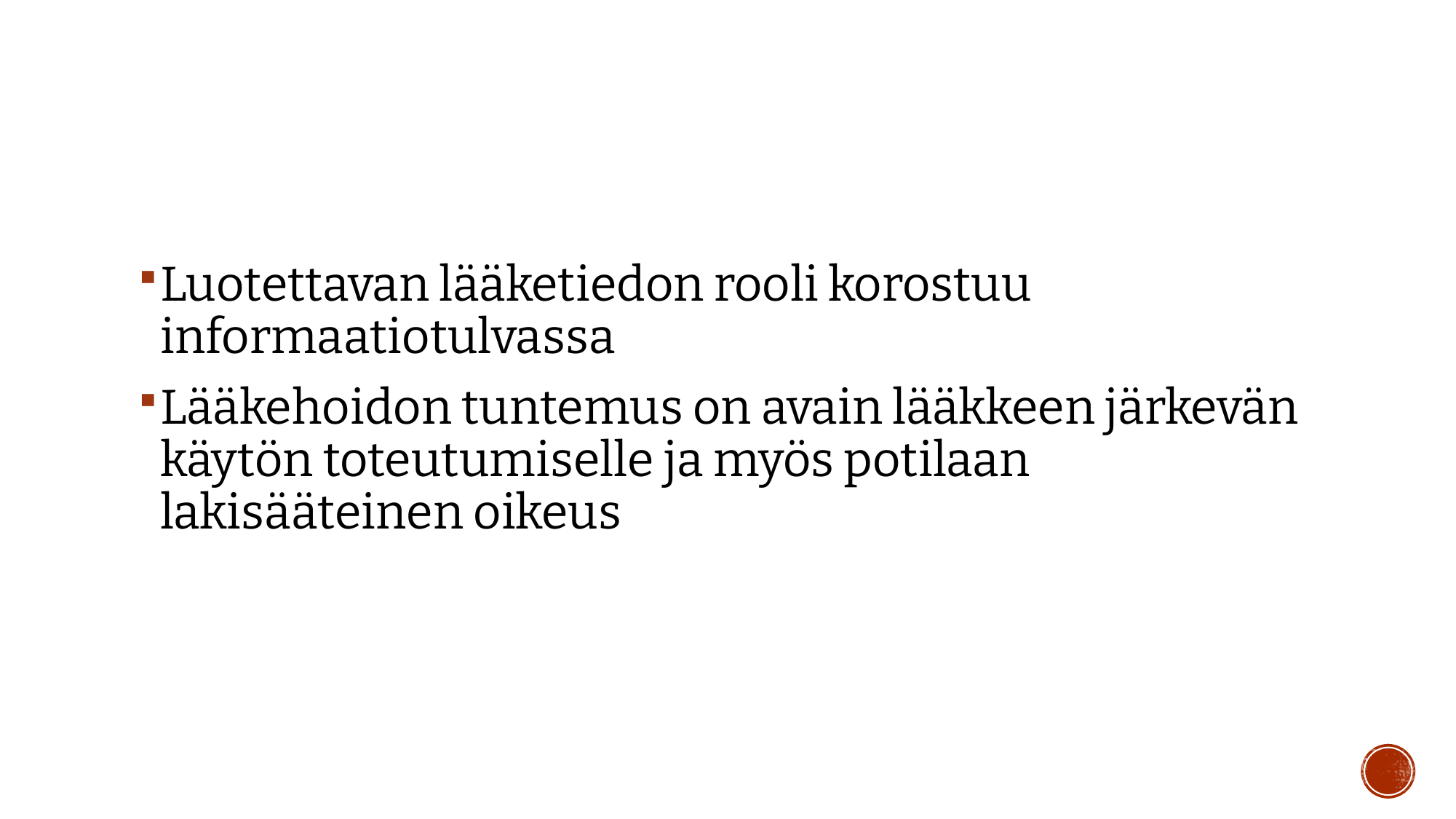

#
Luotettavan lääketiedon rooli korostuu informaatiotulvassa
Lääkehoidon tuntemus on avain lääkkeen järkevän käytön toteutumiselle ja myös potilaan lakisääteinen oikeus